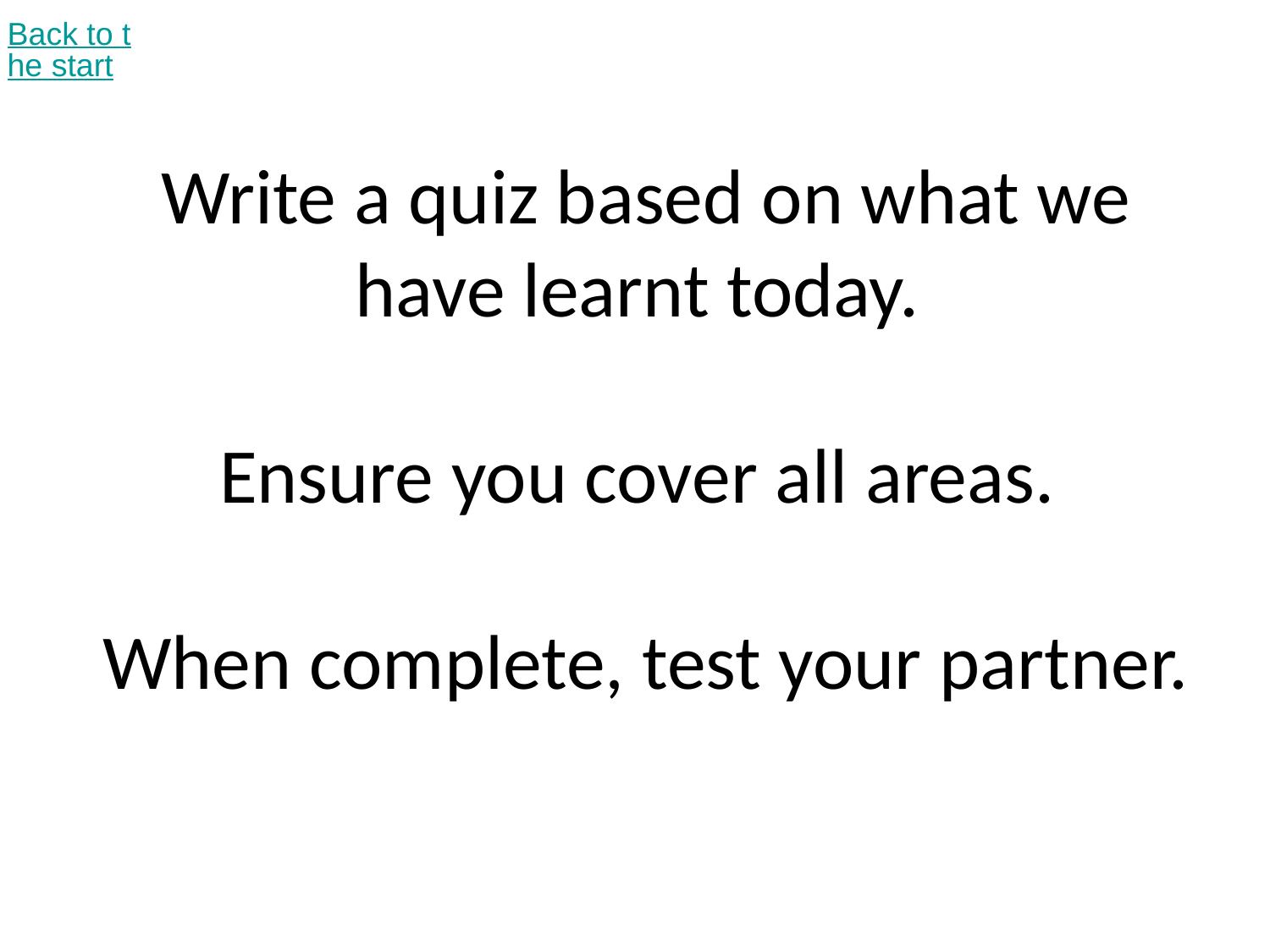

Back to the start
# Write a quiz based on what we have learnt today. Ensure you cover all areas. When complete, test your partner.